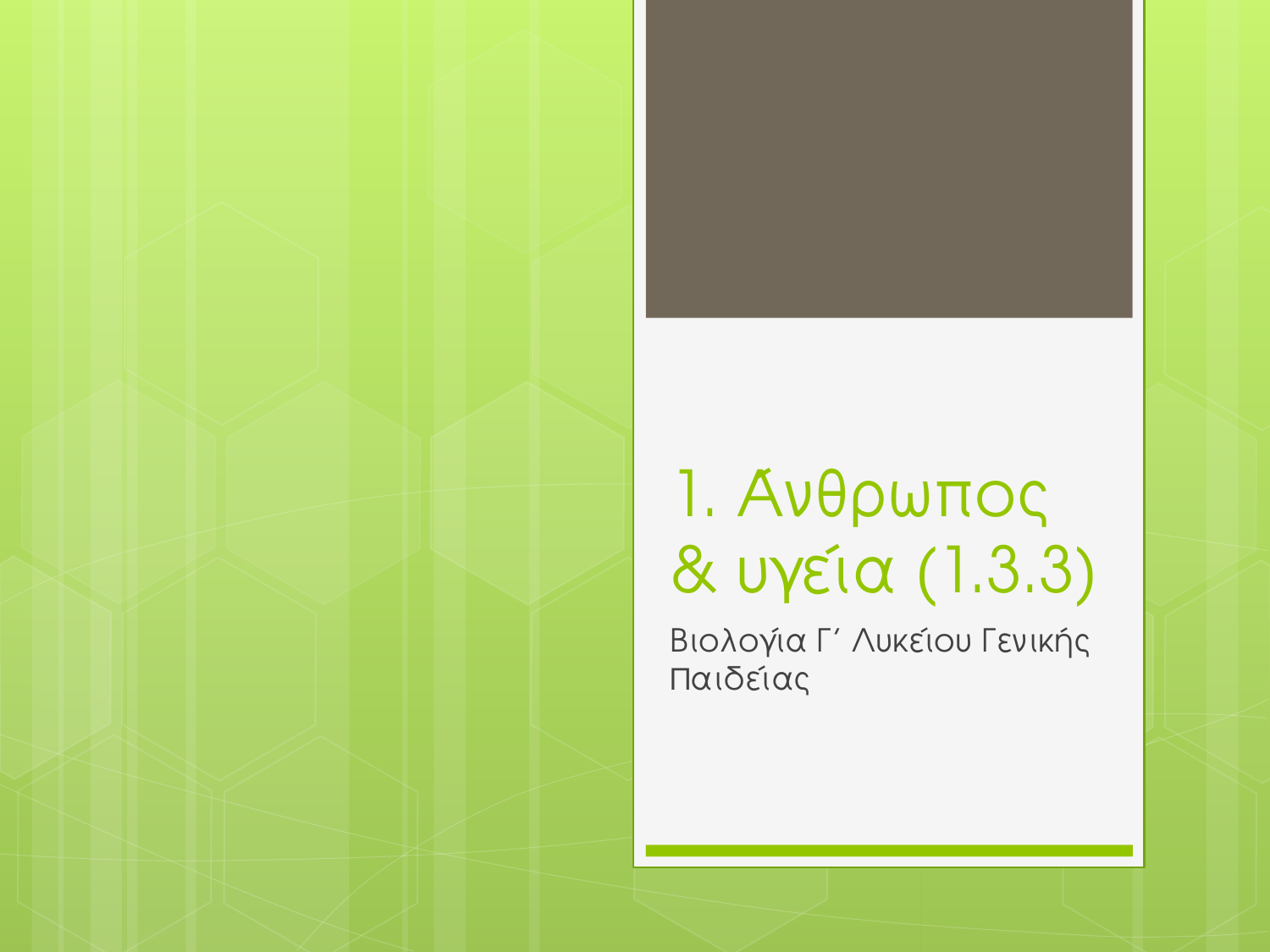

# 1. Άνθρωπος & υγεία (1.3.3)
Βιολογία Γ’ Λυκείου Γενικής Παιδείας